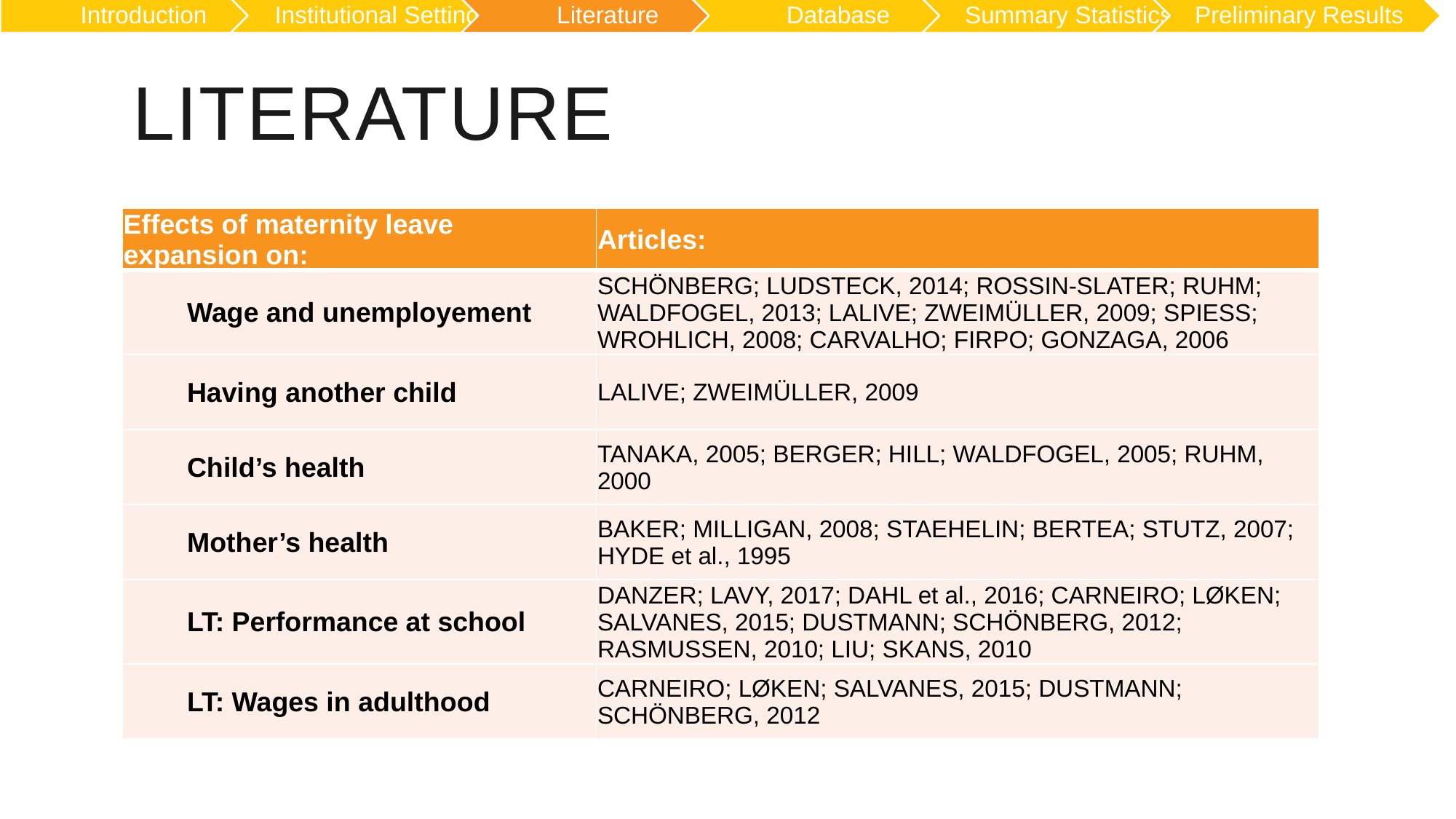

Introduction
Institutional Setting
Literature
Database
Summary Statistics
Preliminary Results
# Literature
| Effects of maternity leave expansion on: | Articles: |
| --- | --- |
| Wage and unemployement | SCHÖNBERG; LUDSTECK, 2014; ROSSIN-SLATER; RUHM; WALDFOGEL, 2013; LALIVE; ZWEIMÜLLER, 2009; SPIESS; WROHLICH, 2008; CARVALHO; FIRPO; GONZAGA, 2006 |
| Having another child | LALIVE; ZWEIMÜLLER, 2009 |
| Child’s health | TANAKA, 2005; BERGER; HILL; WALDFOGEL, 2005; RUHM, 2000 |
| Mother’s health | BAKER; MILLIGAN, 2008; STAEHELIN; BERTEA; STUTZ, 2007; HYDE et al., 1995 |
| LT: Performance at school | DANZER; LAVY, 2017; DAHL et al., 2016; CARNEIRO; LØKEN; SALVANES, 2015; DUSTMANN; SCHÖNBERG, 2012; RASMUSSEN, 2010; LIU; SKANS, 2010 |
| LT: Wages in adulthood | CARNEIRO; LØKEN; SALVANES, 2015; DUSTMANN; SCHÖNBERG, 2012 |